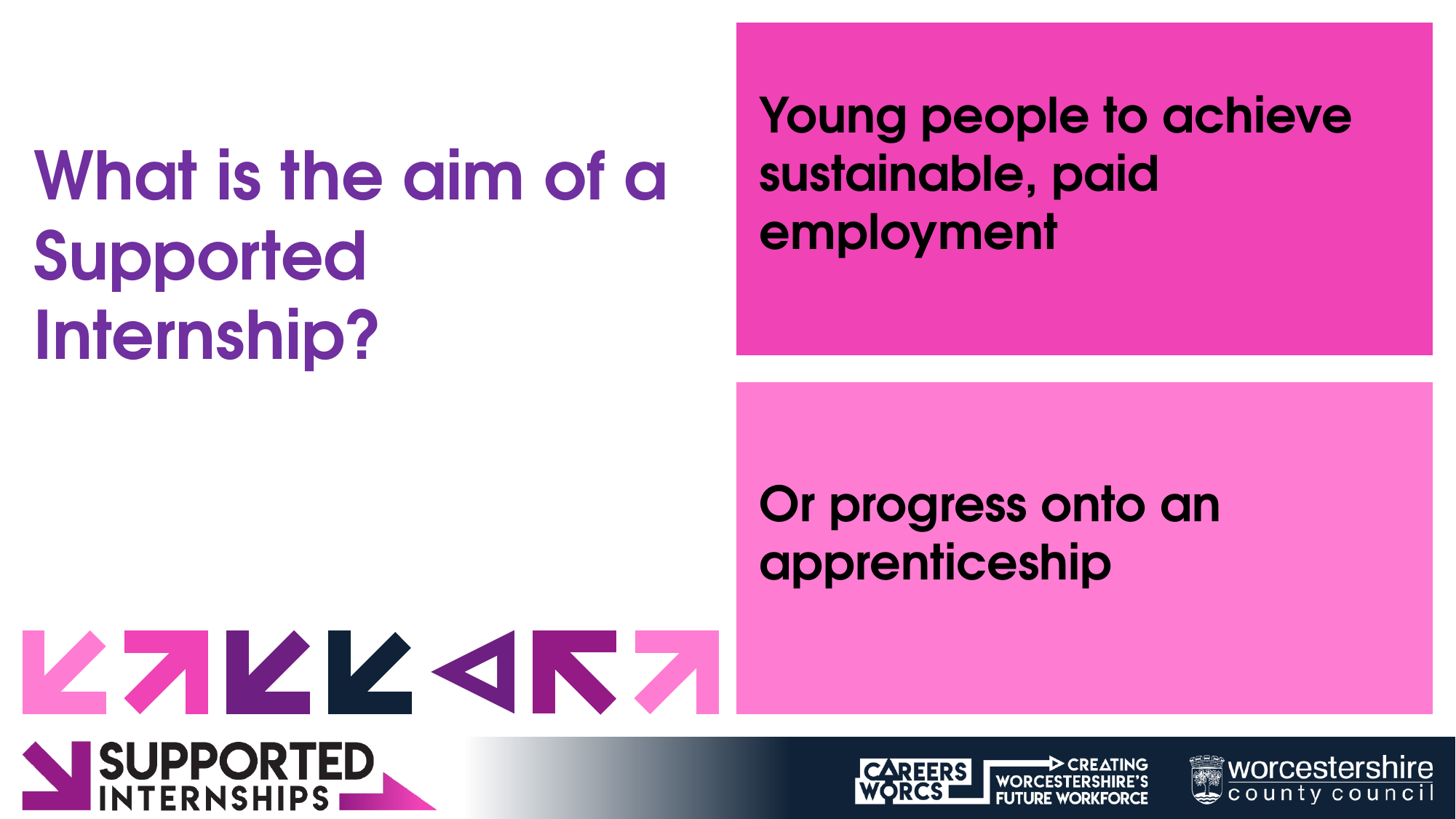

#
Young people to achieve sustainable, paid employment

What is the aim of a Supported Internship?

Or progress onto an apprenticeship